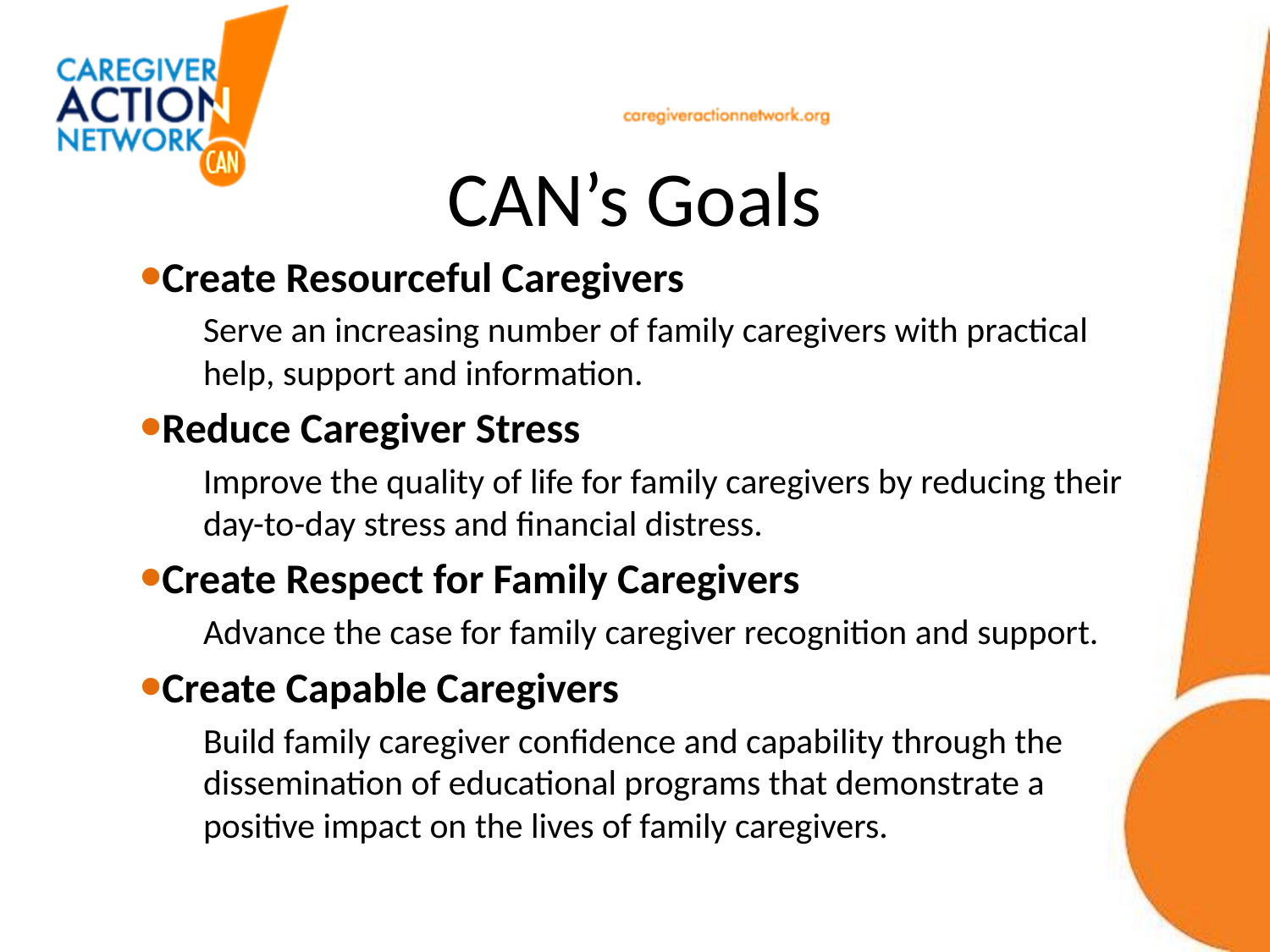

# CAN’s Goals
Create Resourceful Caregivers
Serve an increasing number of family caregivers with practical help, support and information.
Reduce Caregiver Stress
Improve the quality of life for family caregivers by reducing their day-to-day stress and financial distress.
Create Respect for Family Caregivers
Advance the case for family caregiver recognition and support.
Create Capable Caregivers
Build family caregiver confidence and capability through the dissemination of educational programs that demonstrate a positive impact on the lives of family caregivers.